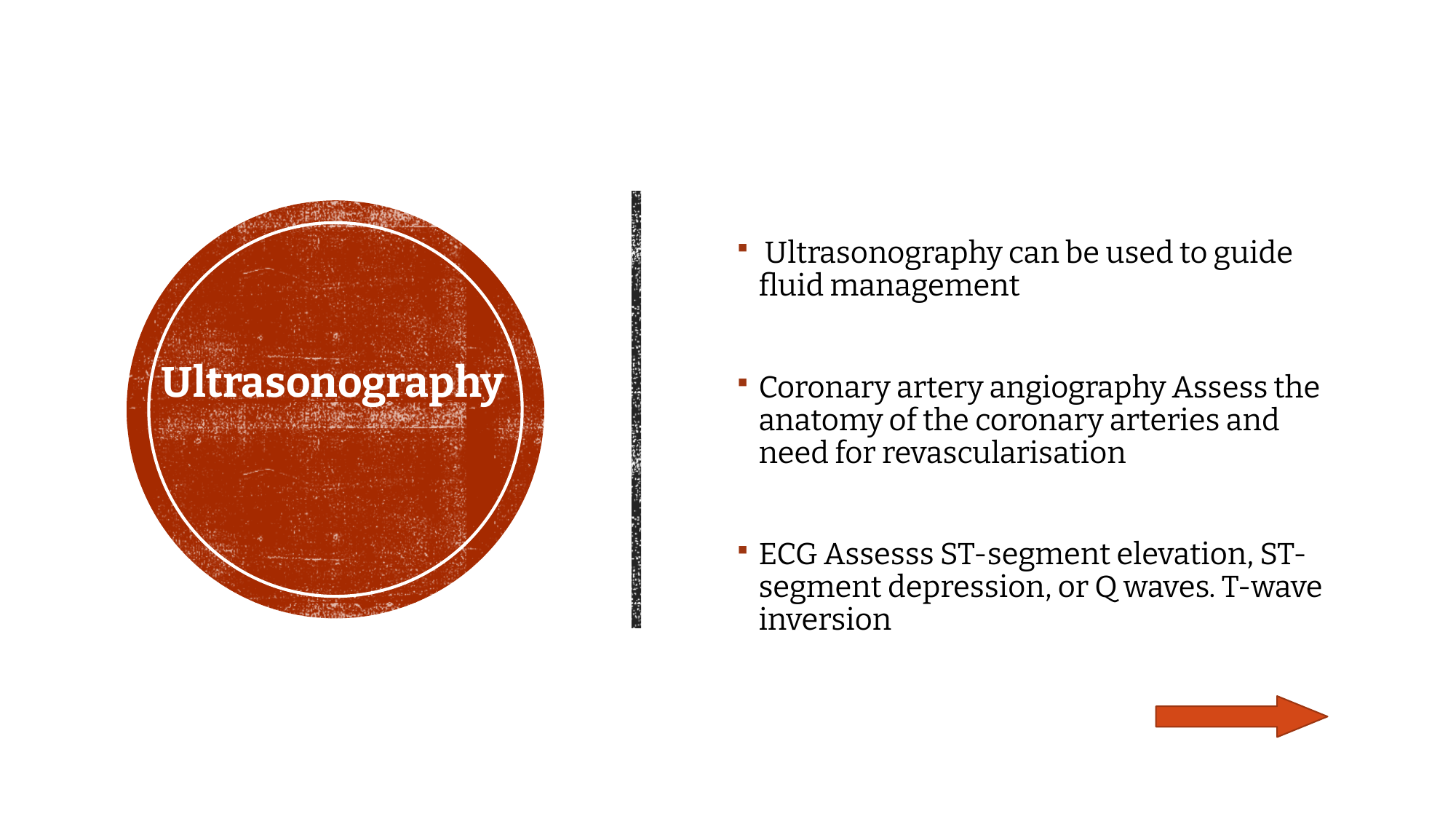

Ultrasonography can be used to guide fluid management

Coronary artery angiography Assess the anatomy of the coronary arteries and need for revascularisation

ECG Assesss ST-segment elevation, ST-segment depression, or Q waves. T-wave inversion

Ultrasonography